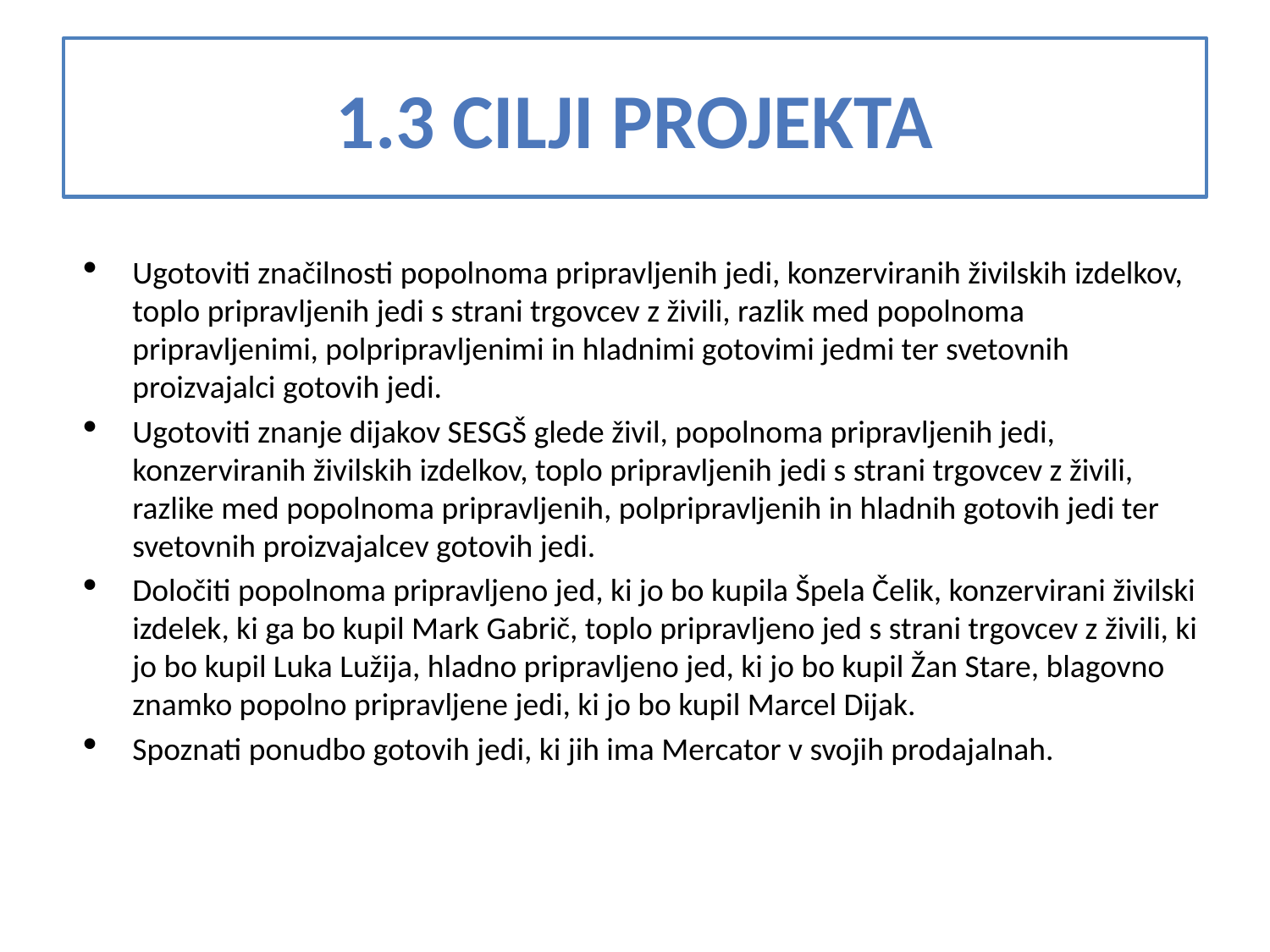

# 1.3 CILJI PROJEKTA
Ugotoviti značilnosti popolnoma pripravljenih jedi, konzerviranih živilskih izdelkov, toplo pripravljenih jedi s strani trgovcev z živili, razlik med popolnoma pripravljenimi, polpripravljenimi in hladnimi gotovimi jedmi ter svetovnih proizvajalci gotovih jedi.
Ugotoviti znanje dijakov SESGŠ glede živil, popolnoma pripravljenih jedi, konzerviranih živilskih izdelkov, toplo pripravljenih jedi s strani trgovcev z živili, razlike med popolnoma pripravljenih, polpripravljenih in hladnih gotovih jedi ter  svetovnih proizvajalcev gotovih jedi.
Določiti popolnoma pripravljeno jed, ki jo bo kupila Špela Čelik, konzervirani živilski izdelek, ki ga bo kupil Mark Gabrič, toplo pripravljeno jed s strani trgovcev z živili, ki jo bo kupil Luka Lužija, hladno pripravljeno jed, ki jo bo kupil Žan Stare, blagovno znamko popolno pripravljene jedi, ki jo bo kupil Marcel Dijak.
Spoznati ponudbo gotovih jedi, ki jih ima Mercator v svojih prodajalnah.